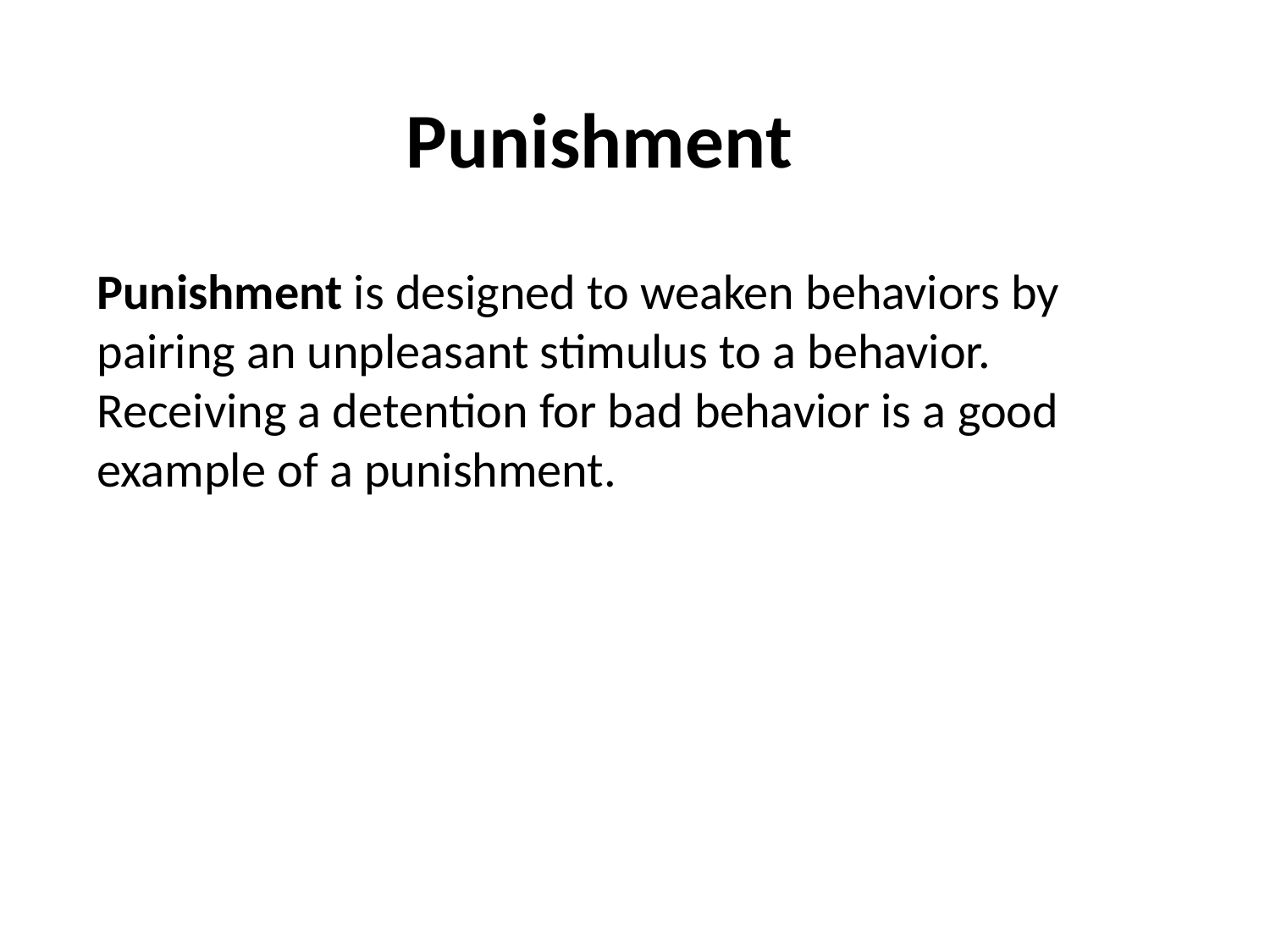

Punishment
Punishment is designed to weaken behaviors by pairing an unpleasant stimulus to a behavior. Receiving a detention for bad behavior is a good example of a punishment.